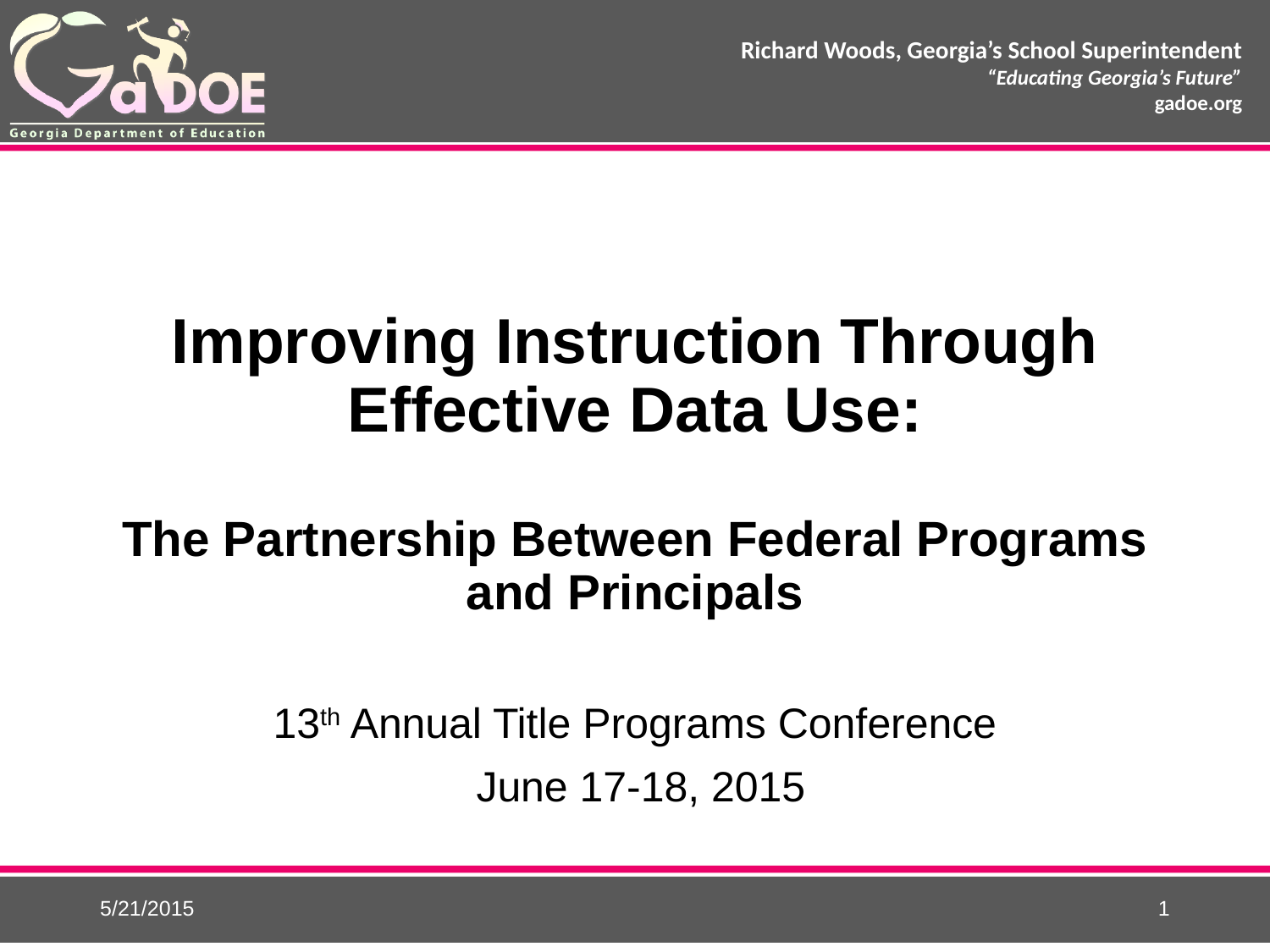

# Improving Instruction Through Effective Data Use: The Partnership Between Federal Programs and Principals

13th Annual Title Programs Conference
 June 17-18, 2015
5/21/2015
1